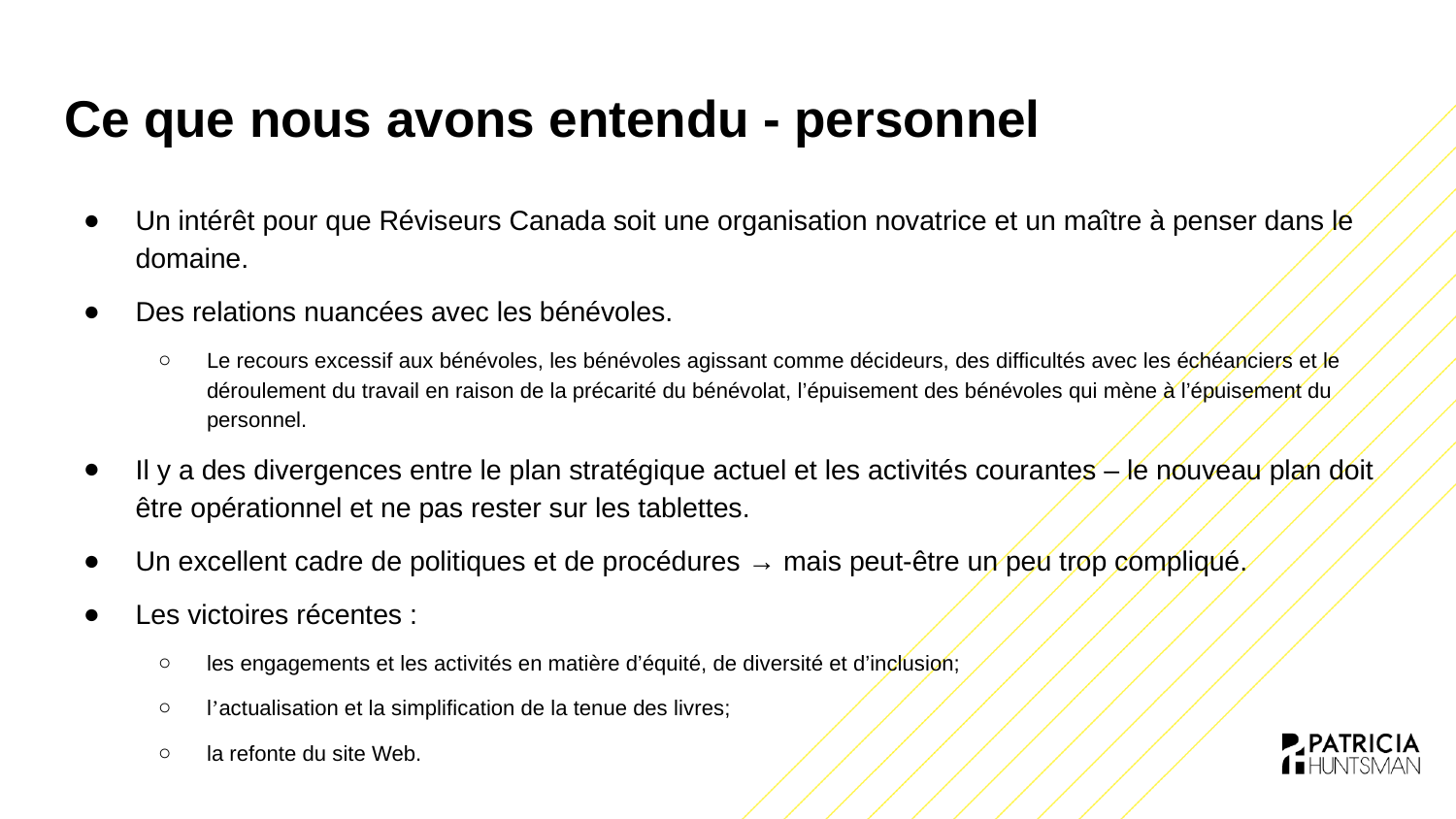

# Ce que nous avons entendu - personnel
Un intérêt pour que Réviseurs Canada soit une organisation novatrice et un maître à penser dans le domaine.
Des relations nuancées avec les bénévoles.
Le recours excessif aux bénévoles, les bénévoles agissant comme décideurs, des difficultés avec les échéanciers et le déroulement du travail en raison de la précarité du bénévolat, l’épuisement des bénévoles qui mène à l’épuisement du personnel.
Il y a des divergences entre le plan stratégique actuel et les activités courantes – le nouveau plan doit être opérationnel et ne pas rester sur les tablettes.
Un excellent cadre de politiques et de procédures → mais peut-être un peu trop compliqué.
Les victoires récentes :
les engagements et les activités en matière d’équité, de diversité et d’inclusion;
l’actualisation et la simplification de la tenue des livres;
la refonte du site Web.